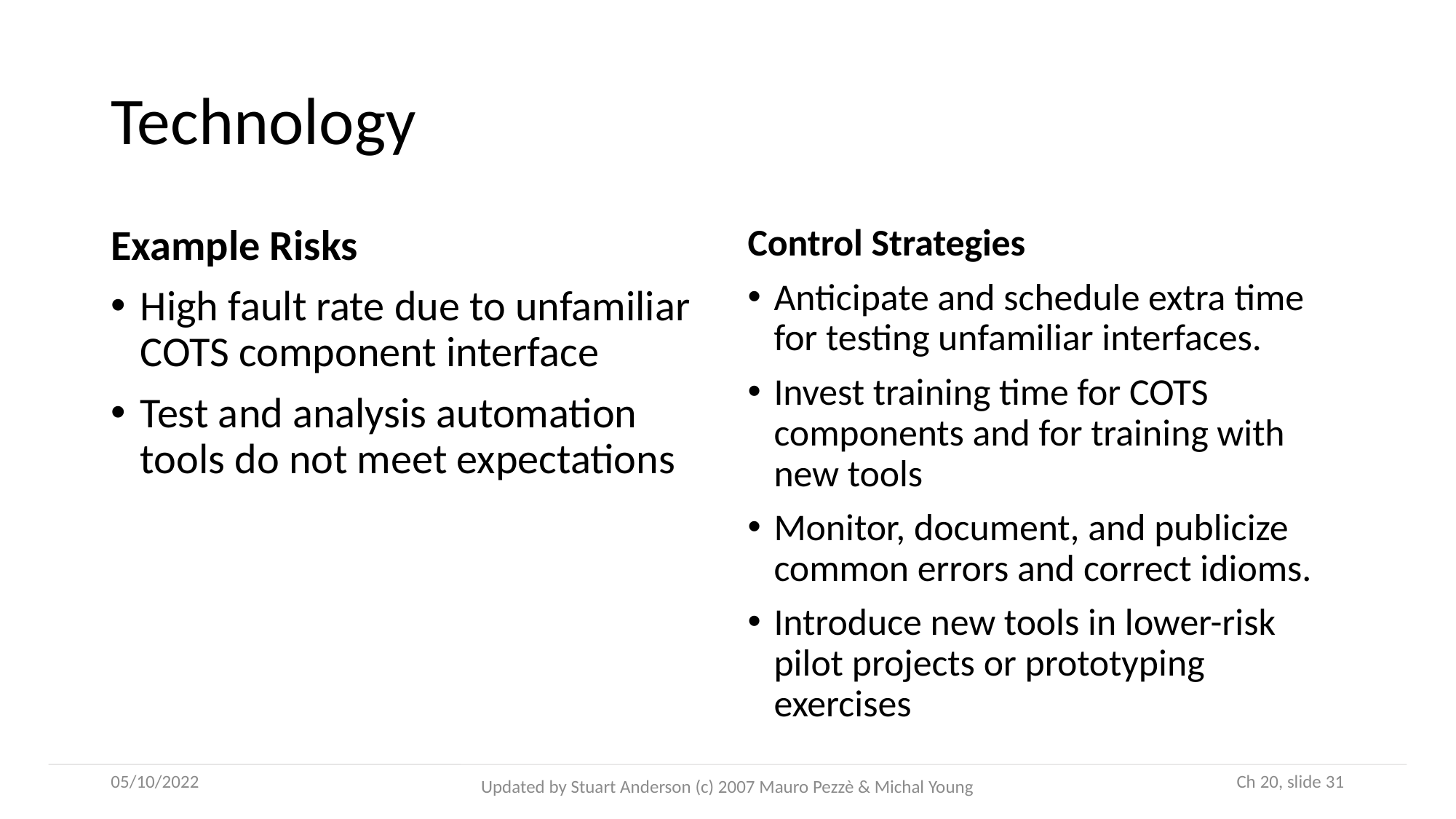

# Technology
Example Risks
High fault rate due to unfamiliar COTS component interface
Test and analysis automation tools do not meet expectations
Control Strategies
Anticipate and schedule extra time for testing unfamiliar interfaces.
Invest training time for COTS components and for training with new tools
Monitor, document, and publicize common errors and correct idioms.
Introduce new tools in lower-risk pilot projects or prototyping exercises
05/10/2022
 Ch 20, slide 31
Updated by Stuart Anderson (c) 2007 Mauro Pezzè & Michal Young